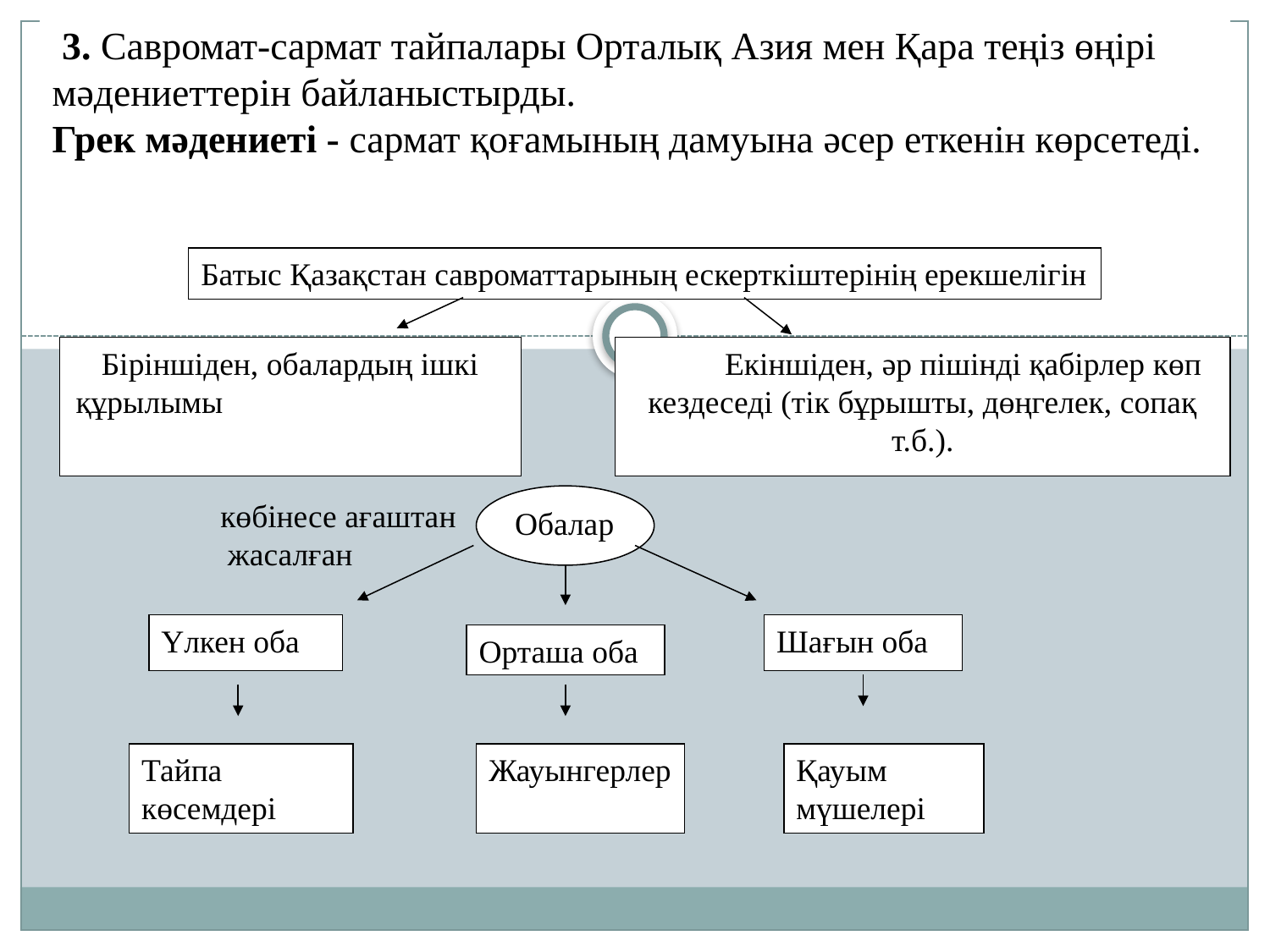

3. Савромат-сармат тайпалары Орталық Азия мен Қара теңіз өңірі мәдениеттерін байланыстырды.
Грек мәдениеті - сармат қоғамының дамуына әсер еткенін көрсетеді.

Батыс Қазақстан савроматтарының ескерткіштерінің ерекшелігін
Біріншіден, обалардың ішкі құрылымы                                                                                                                                                              көбінесе ағаштан жасалған
               Екіншіден, әр пішінді қабірлер көп кездеседі (тік бұрышты, дөңгелек, сопақ т.б.).

Обалар
Үлкен оба
Шағын оба
Орташа оба
Тайпа көсемдері
Жауынгерлер
Қауым мүшелері